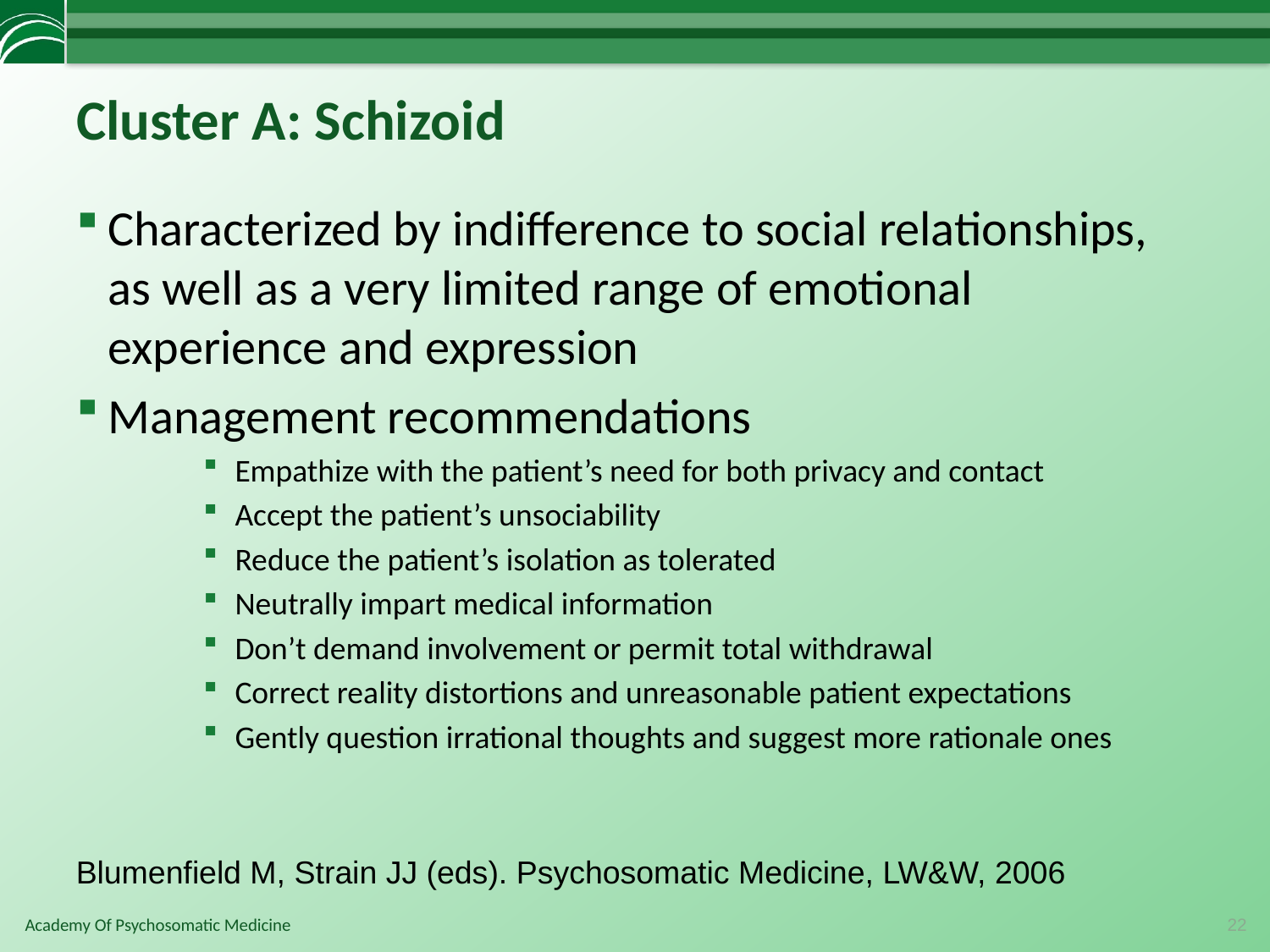

# Cluster A: Schizoid
Characterized by indifference to social relationships, as well as a very limited range of emotional experience and expression
Management recommendations
Empathize with the patient’s need for both privacy and contact
Accept the patient’s unsociability
Reduce the patient’s isolation as tolerated
Neutrally impart medical information
Don’t demand involvement or permit total withdrawal
Correct reality distortions and unreasonable patient expectations
Gently question irrational thoughts and suggest more rationale ones
Blumenfield M, Strain JJ (eds). Psychosomatic Medicine, LW&W, 2006
22